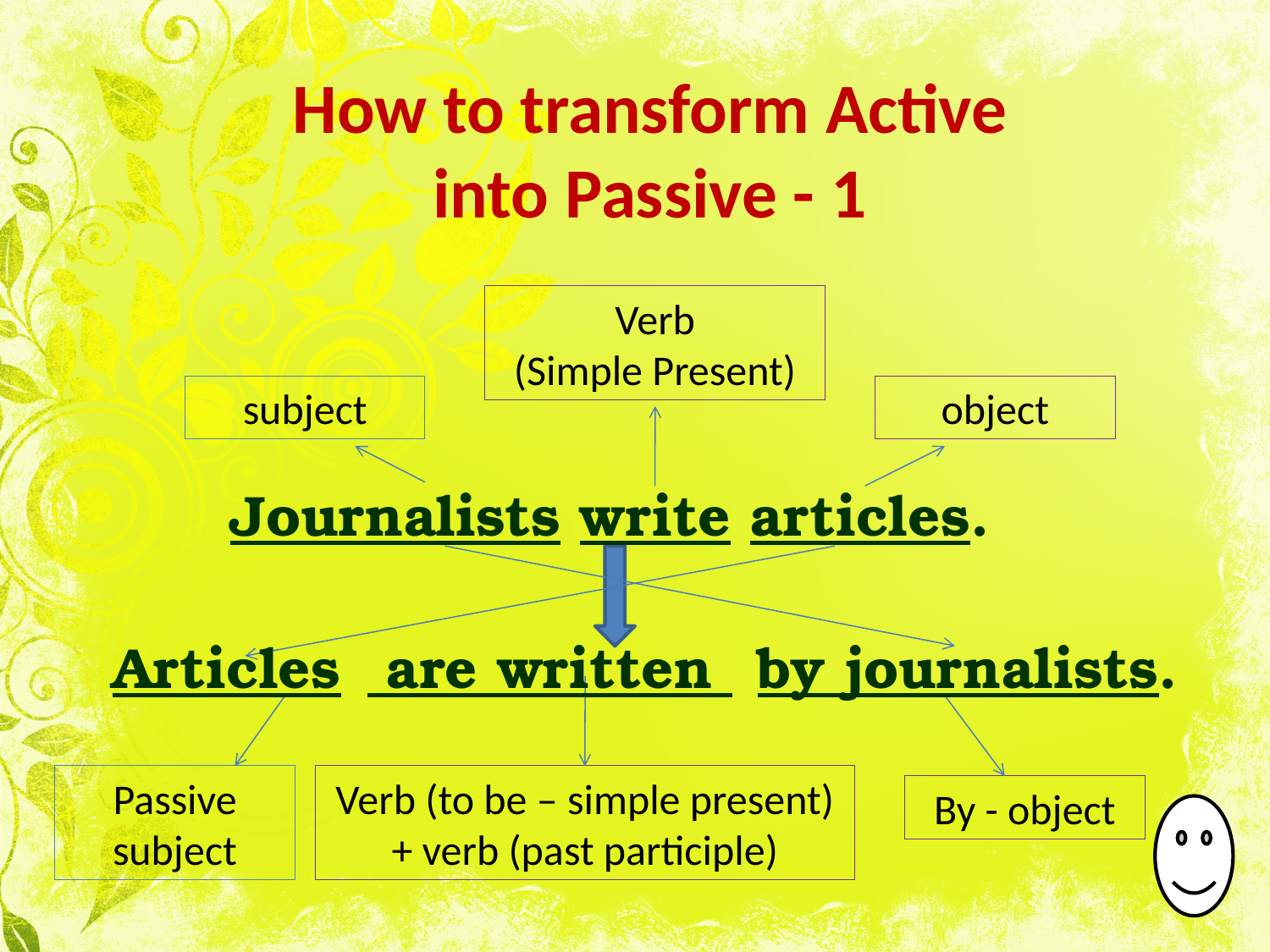

How to transform Active into Passive - 1
Verb
(Simple Present)
subject
object

Journalists write articles.

Articles
 are written

by journalists.
Passive subject
Verb (to be – simple present) + verb (past participle)
By - object